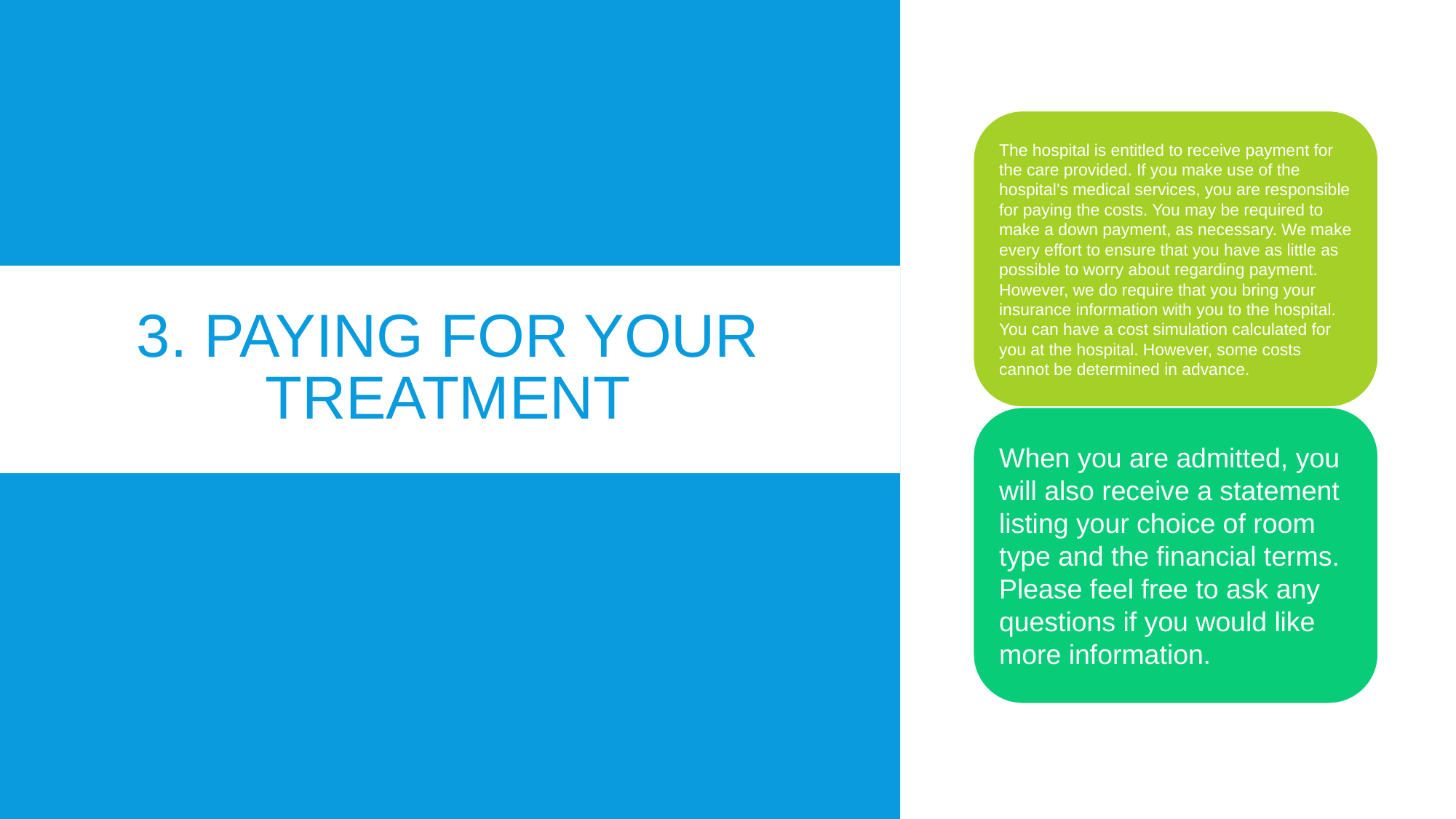

The hospital is entitled to receive payment for the care provided. If you make use of the hospital’s medical services, you are responsible for paying the costs. You may be required to make a down payment, as necessary. We make every effort to ensure that you have as little as possible to worry about regarding payment. However, we do require that you bring your insurance information with you to the hospital. You can have a cost simulation calculated for you at the hospital. However, some costs cannot be determined in advance.
When you are admitted, you will also receive a statement listing your choice of room type and the financial terms. Please feel free to ask any questions if you would like more information.

# 3. Paying for your treatment